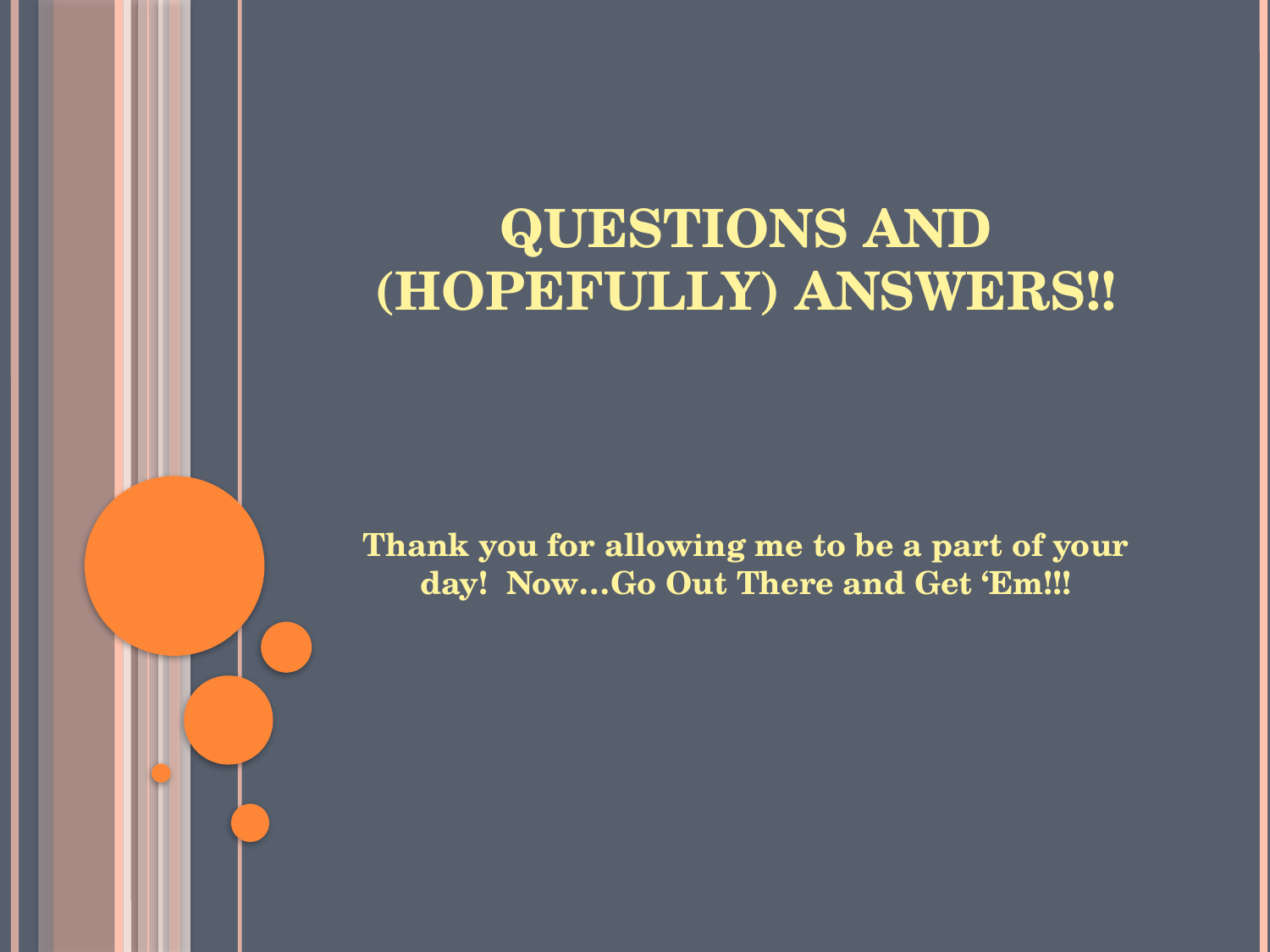

# Questions and (Hopefully) Answers!!
Thank you for allowing me to be a part of your day!  Now…Go Out There and Get ‘Em!!!